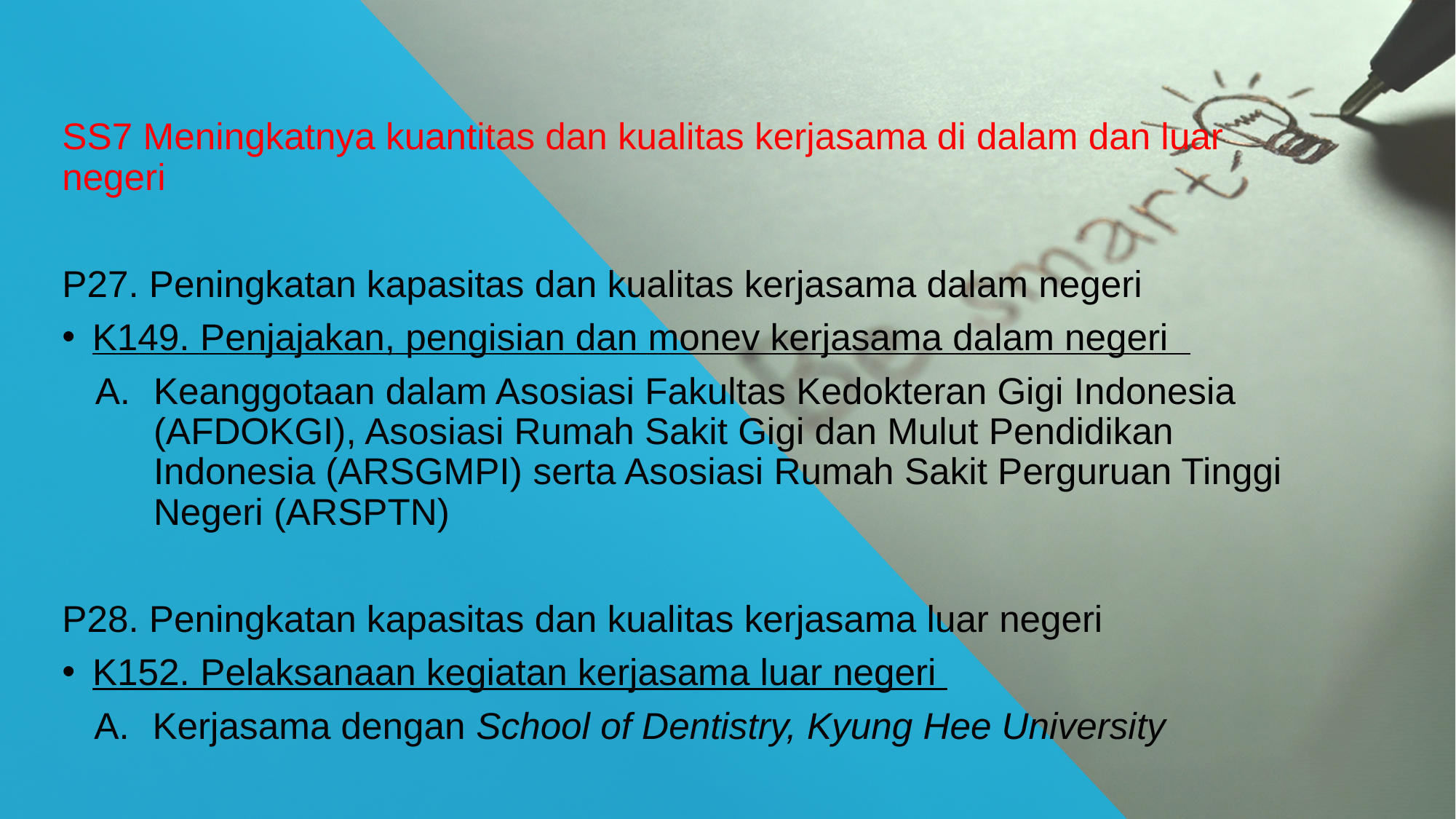

SS7 Meningkatnya kuantitas dan kualitas kerjasama di dalam dan luar negeri

P27. Peningkatan kapasitas dan kualitas kerjasama dalam negeri
K149. Penjajakan, pengisian dan monev kerjasama dalam negeri
Keanggotaan dalam Asosiasi Fakultas Kedokteran Gigi Indonesia (AFDOKGI), Asosiasi Rumah Sakit Gigi dan Mulut Pendidikan Indonesia (ARSGMPI) serta Asosiasi Rumah Sakit Perguruan Tinggi Negeri (ARSPTN)

P28. Peningkatan kapasitas dan kualitas kerjasama luar negeri
K152. Pelaksanaan kegiatan kerjasama luar negeri
Kerjasama dengan School of Dentistry, Kyung Hee University